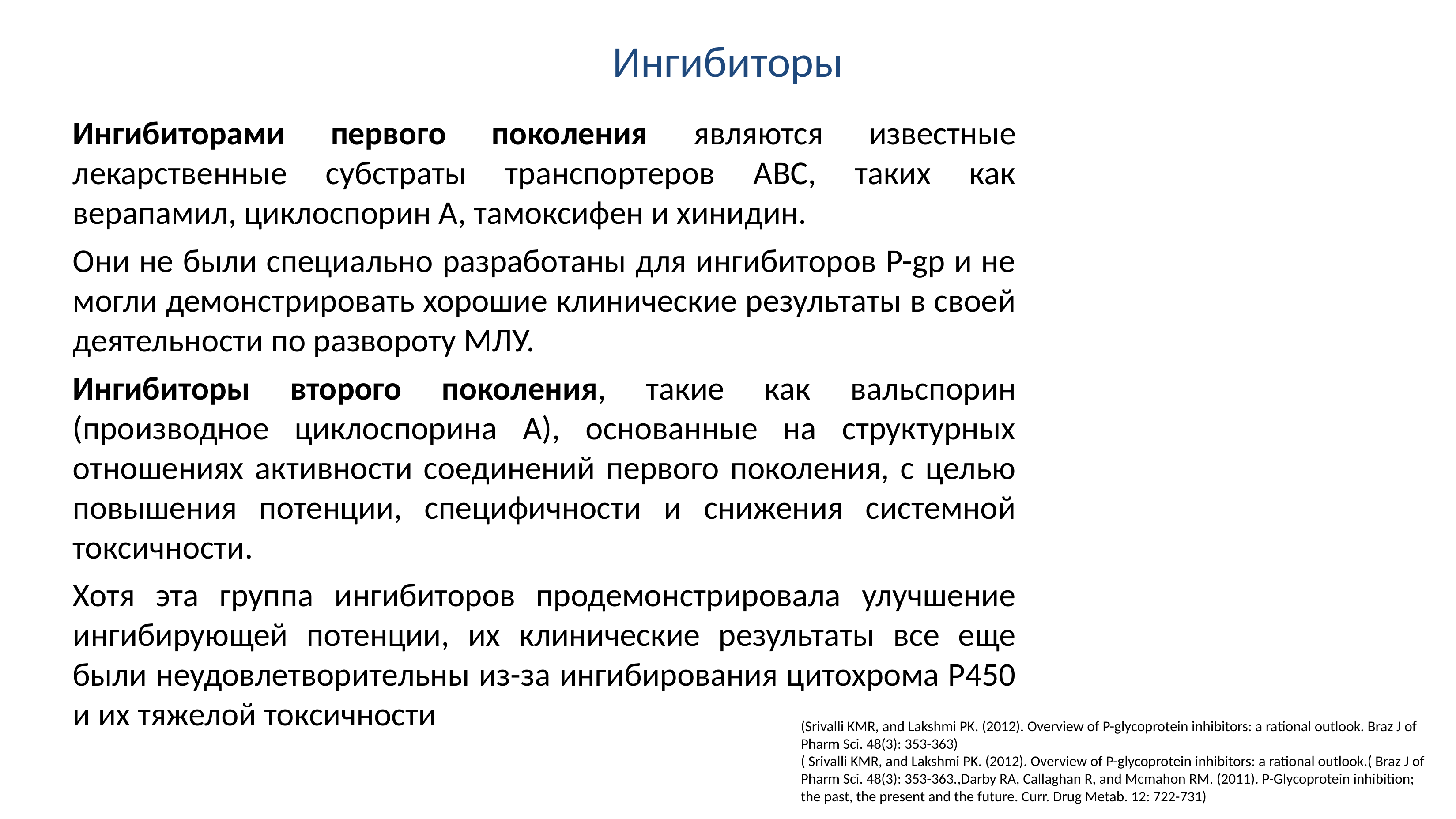

Ингибиторы
Ингибиторами первого поколения являются известные лекарственные субстраты транспортеров ABC, таких как верапамил, циклоспорин А, тамоксифен и хинидин.
Они не были специально разработаны для ингибиторов P-gp и не могли демонстрировать хорошие клинические результаты в своей деятельности по развороту МЛУ.
Ингибиторы второго поколения, такие как вальспорин (производное циклоспорина А), основанные на структурных отношениях активности соединений первого поколения, с целью повышения потенции, специфичности и снижения системной токсичности.
Хотя эта группа ингибиторов продемонстрировала улучшение ингибирующей потенции, их клинические результаты все еще были неудовлетворительны из-за ингибирования цитохрома P450 и их тяжелой токсичности
(Srivalli KMR, and Lakshmi PK. (2012). Overview of P-glycoprotein inhibitors: a rational outlook. Braz J of Pharm Sci. 48(3): 353-363)
( Srivalli KMR, and Lakshmi PK. (2012). Overview of P-glycoprotein inhibitors: a rational outlook.( Braz J of Pharm Sci. 48(3): 353-363.,Darby RA, Callaghan R, and Mcmahon RM. (2011). P-Glycoprotein inhibition; the past, the present and the future. Curr. Drug Metab. 12: 722-731)